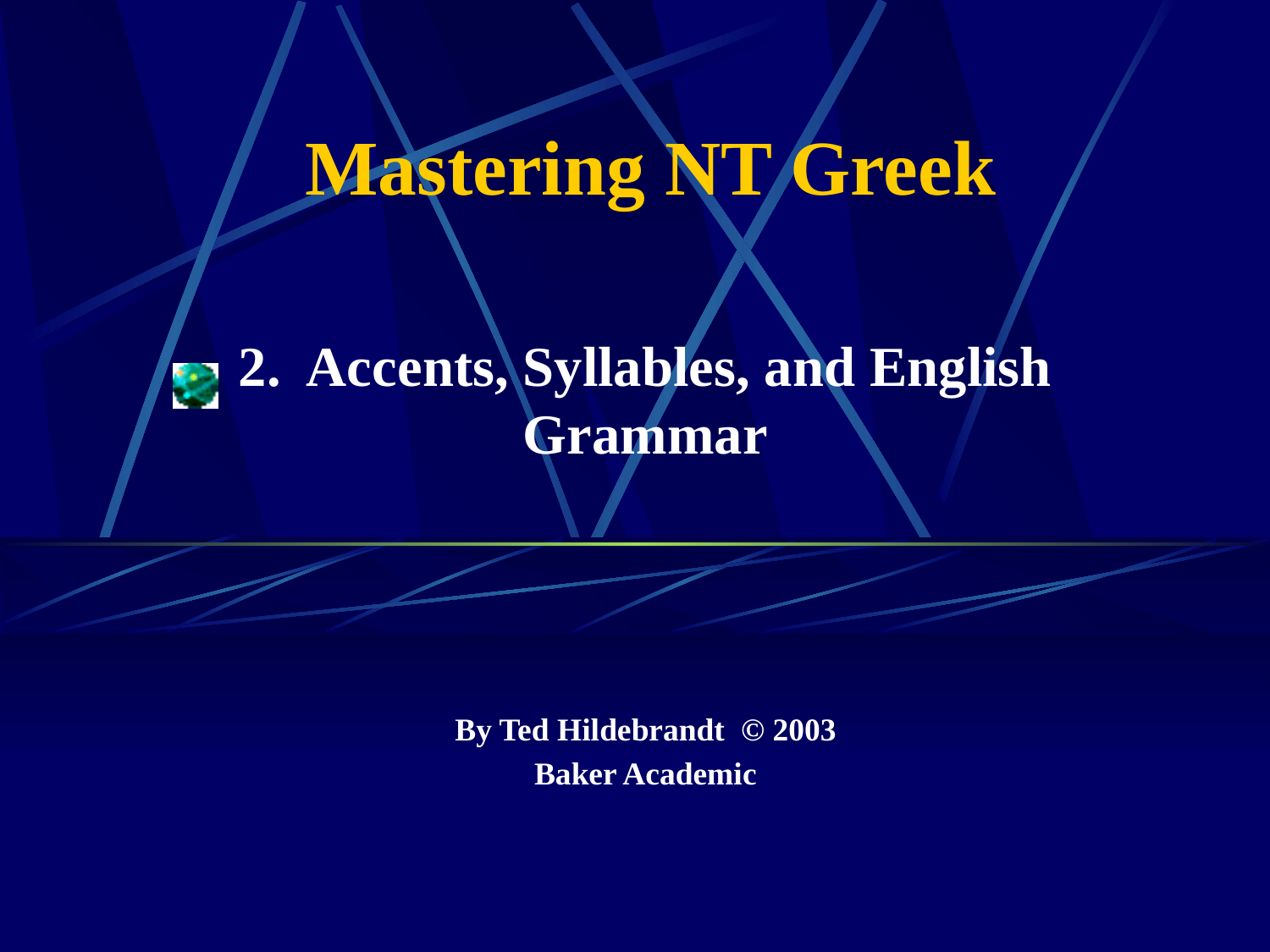

# Mastering NT Greek
2.  Accents, Syllables, and English Grammar

By Ted Hildebrandt  © 2003
Baker Academic